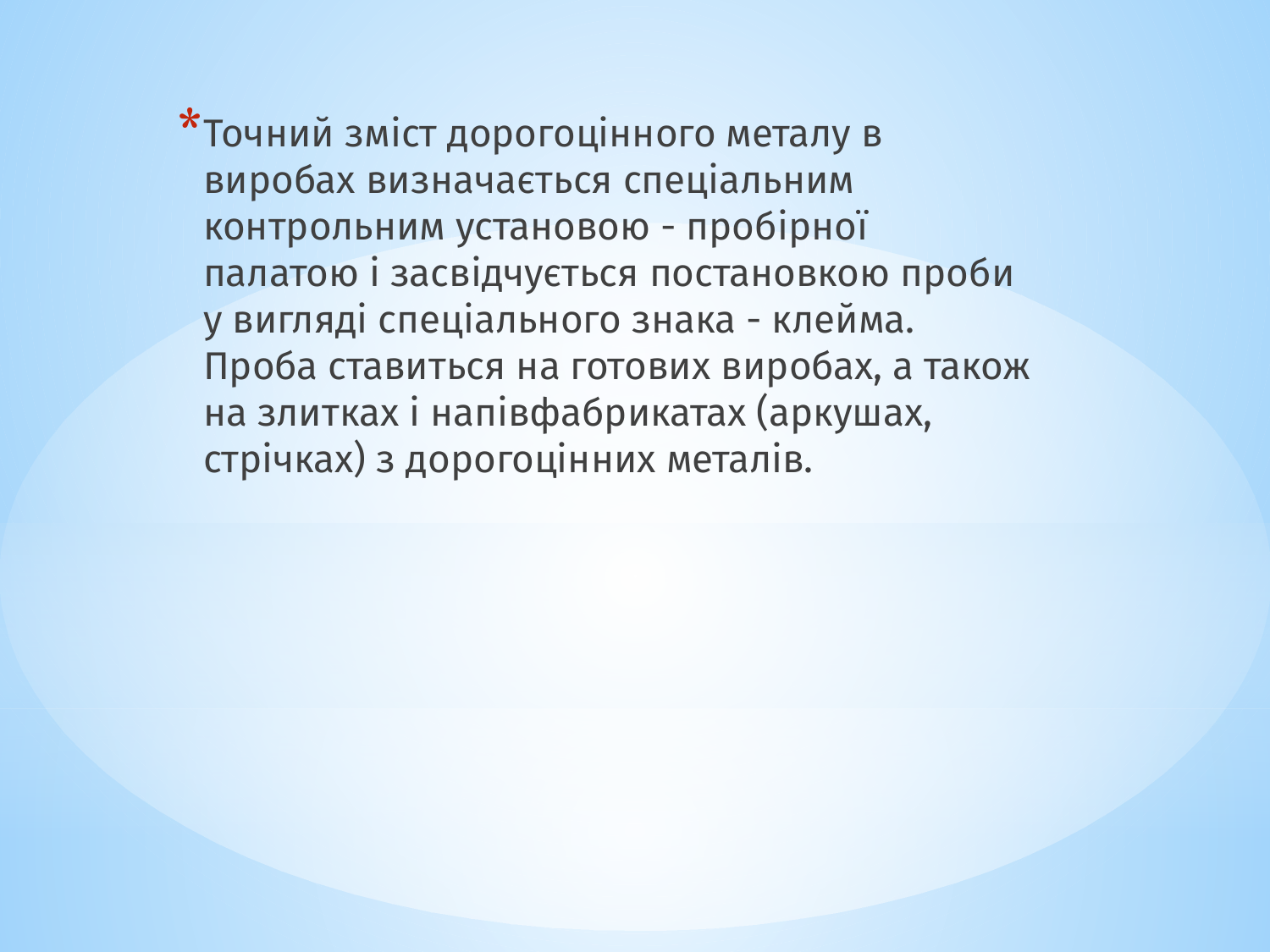

Точний зміст дорогоцінного металу в виробах визначається спеціальним контрольним установою - пробірної палатою і засвідчується постановкою проби у вигляді спеціального знака - клейма. Проба ставиться на готових виробах, а також на злитках і напівфабрикатах (аркушах, стрічках) з дорогоцінних металів.

#